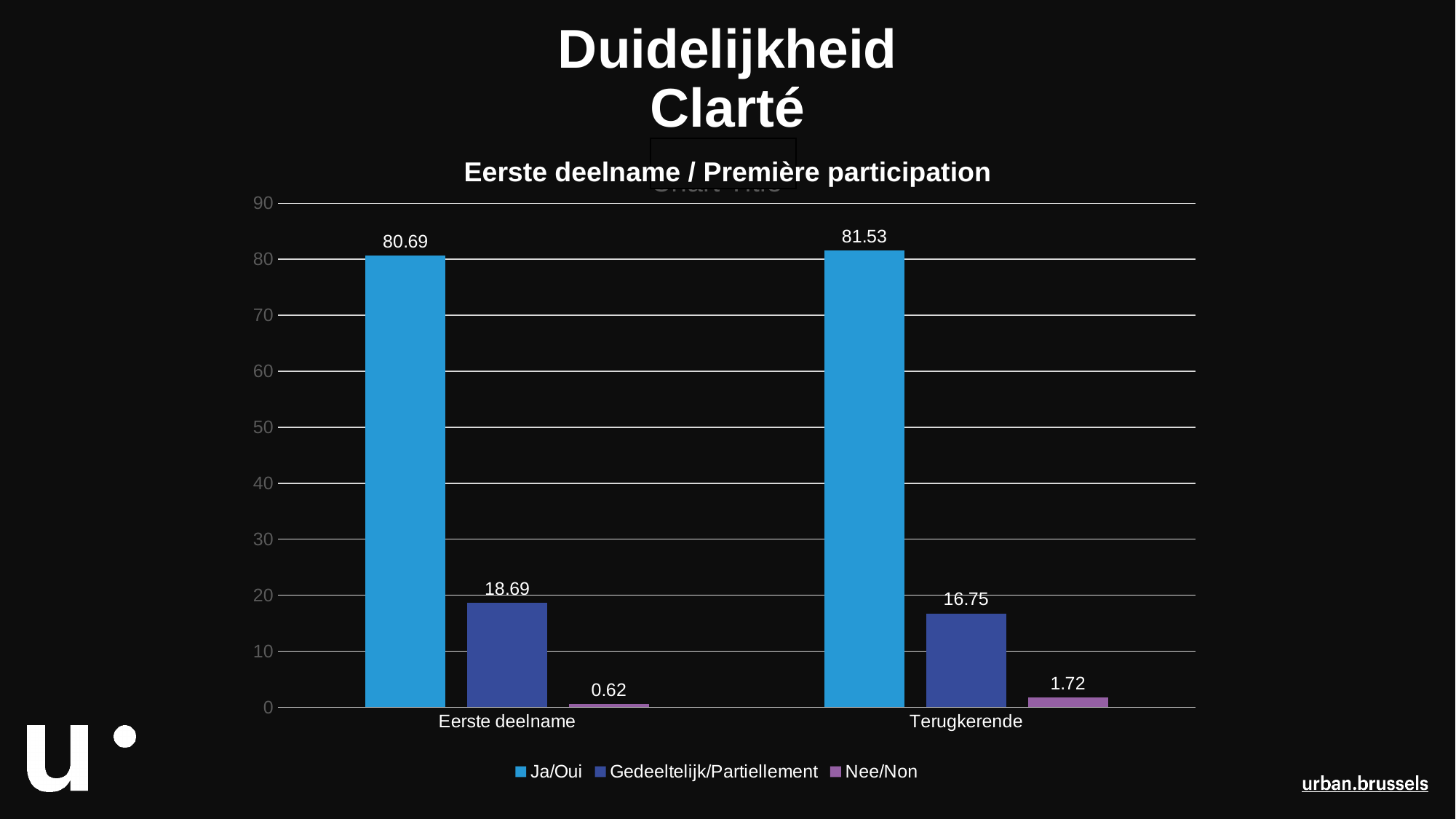

# Duidelijkheid Clarté

### Chart:

| Category | Ja/Oui | Gedeeltelijk/Partiellement | Nee/Non |
|---|---|---|---|
| Eerste deelname | 80.69 | 18.69 | 0.62 |
| Terugkerende | 81.53 | 16.75 | 1.72 |
Eerste deelname / Première participation